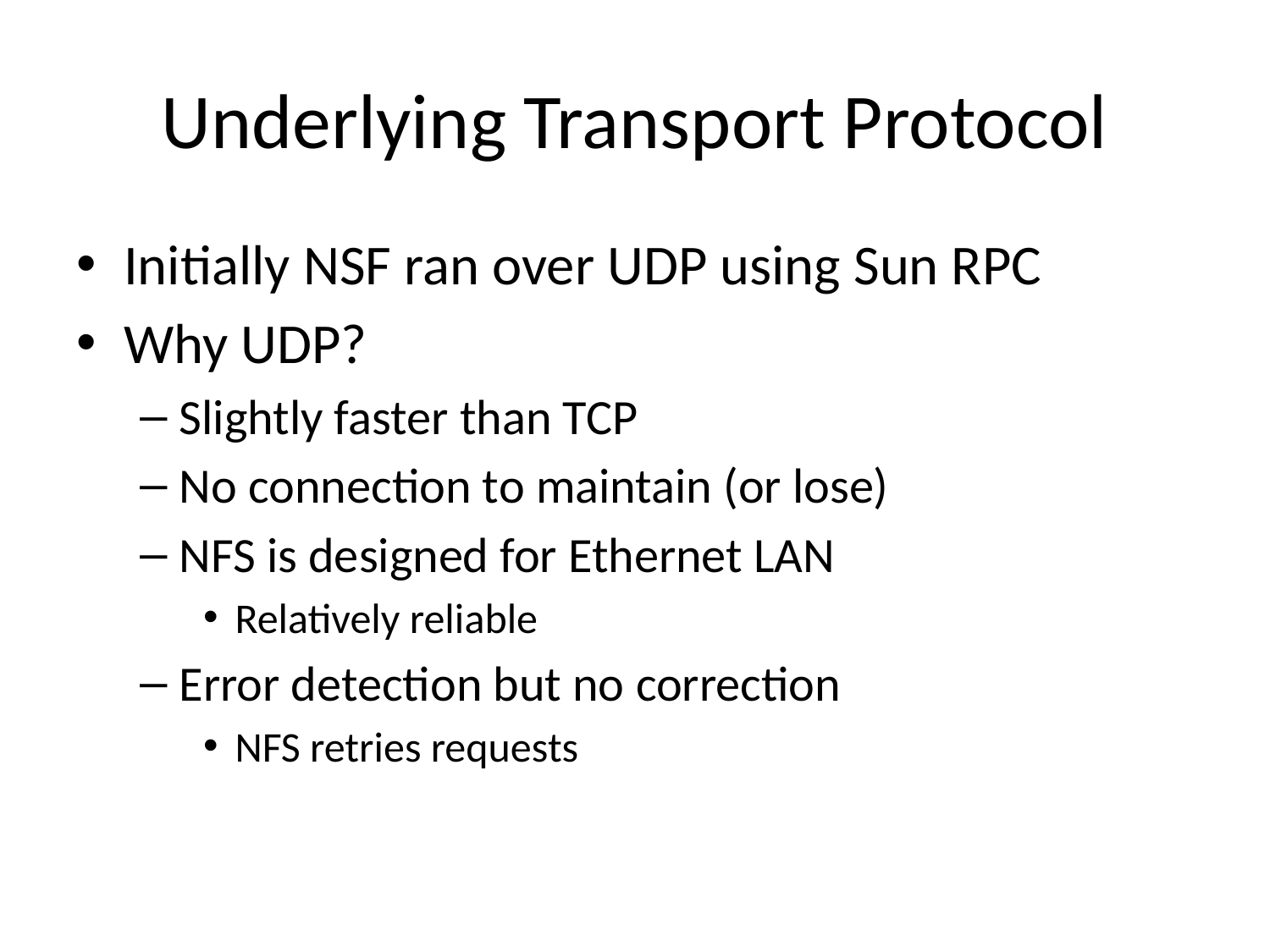

# Underlying Transport Protocol
Initially NSF ran over UDP using Sun RPC
Why UDP?
Slightly faster than TCP
No connection to maintain (or lose)
NFS is designed for Ethernet LAN
Relatively reliable
Error detection but no correction
NFS retries requests